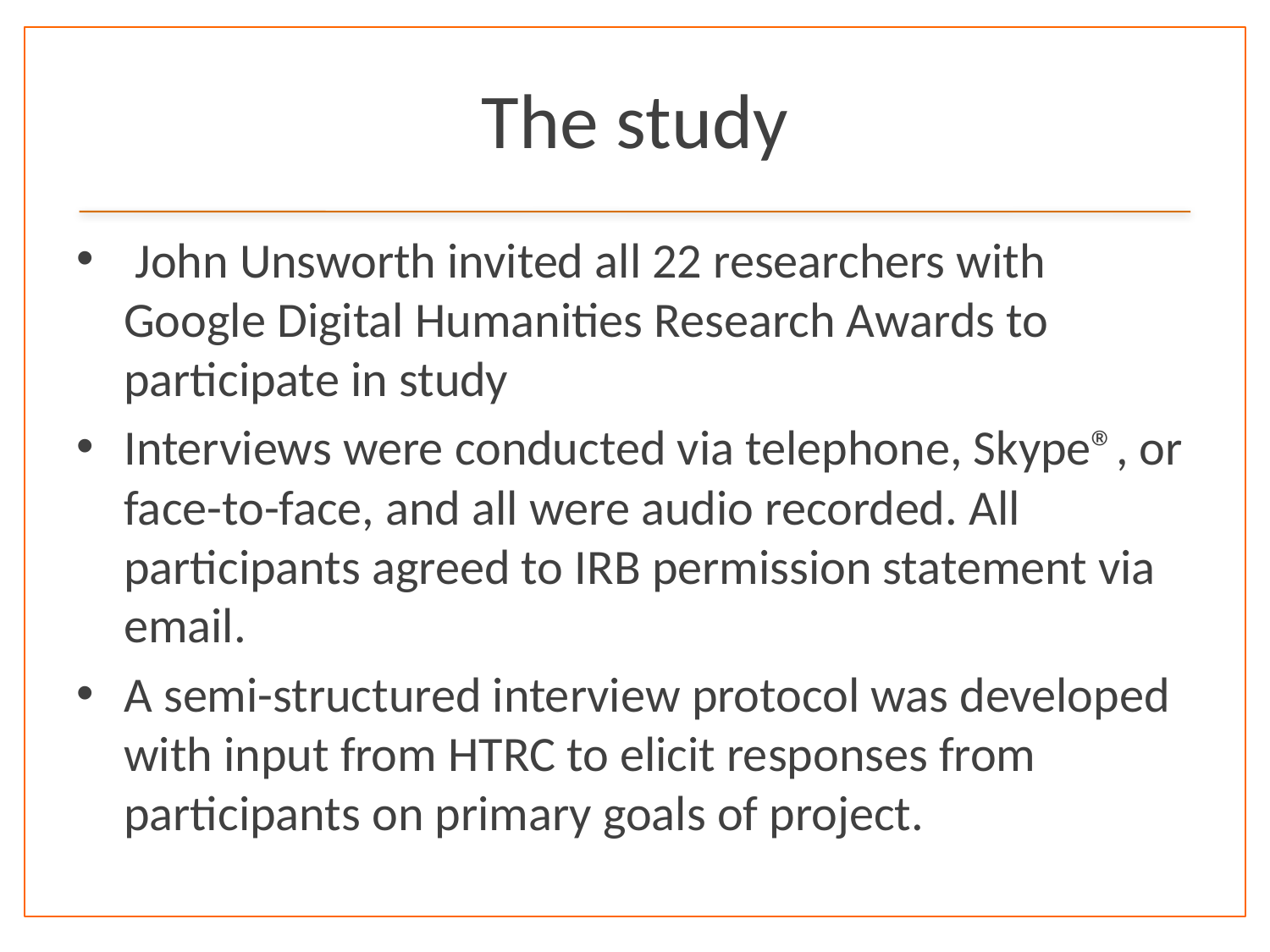

# The study
 John Unsworth invited all 22 researchers with Google Digital Humanities Research Awards to participate in study
Interviews were conducted via telephone, Skype®, or face-to-face, and all were audio recorded. All participants agreed to IRB permission statement via email.
A semi-structured interview protocol was developed with input from HTRC to elicit responses from participants on primary goals of project.